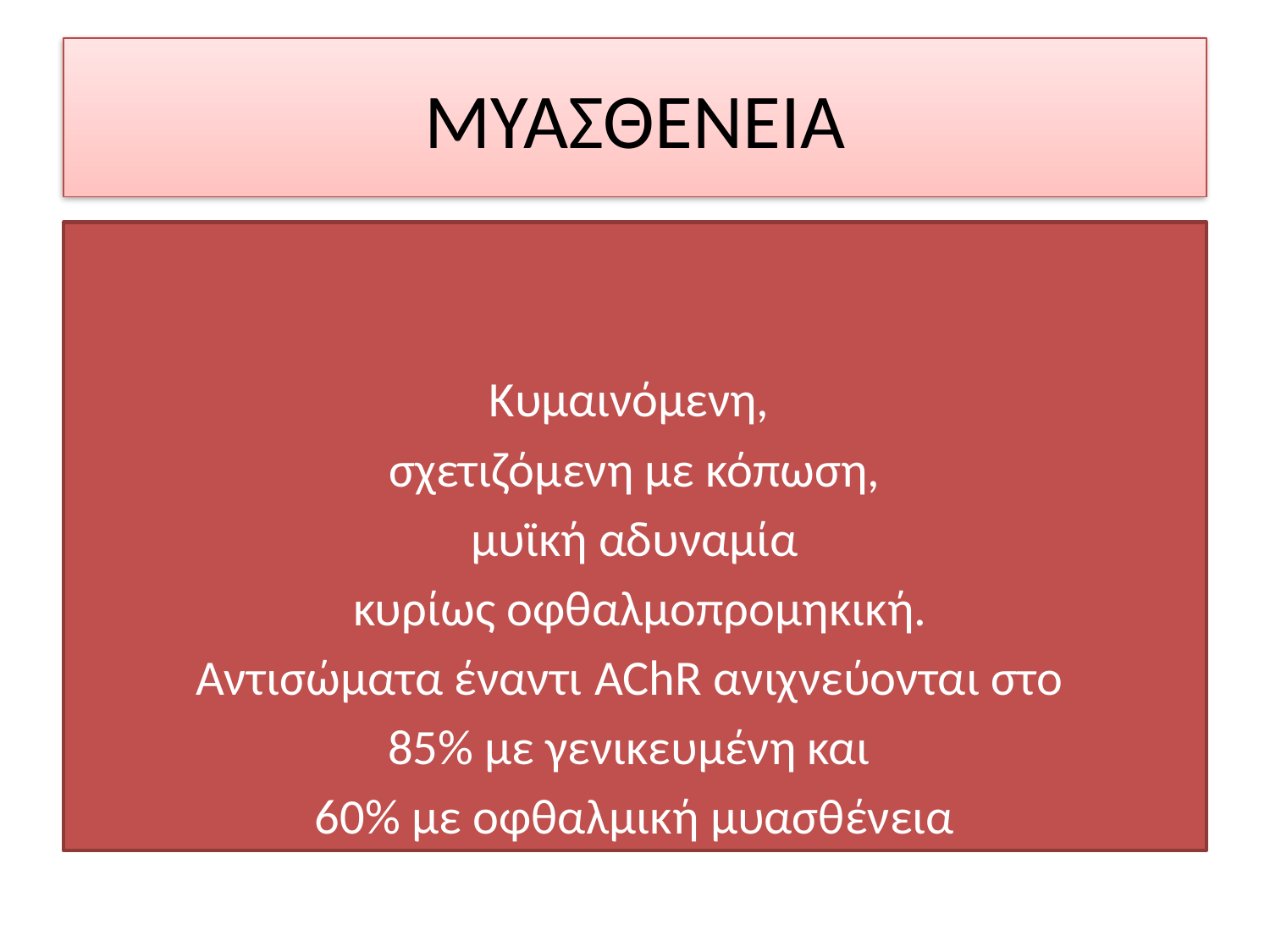

# ΜΥΑΣΘΕΝΕΙΑ

Κυμαινόμενη,
σχετιζόμενη με κόπωση,
μυϊκή αδυναμία
 κυρίως οφθαλμοπρομηκική.
Αντισώματα έναντι AChR ανιχνεύονται στο
85% με γενικευμένη και
60% με οφθαλμική μυασθένεια